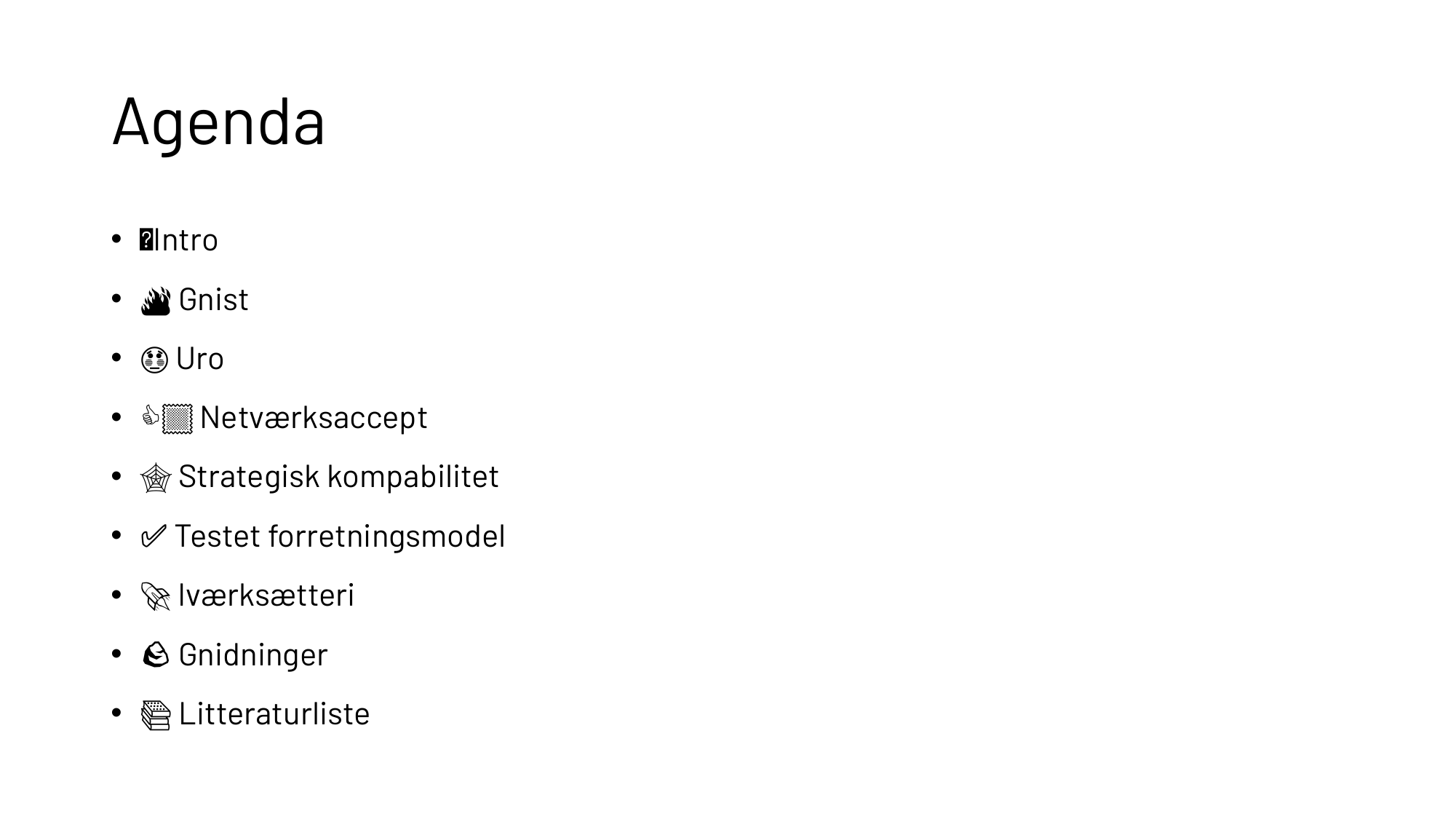

# Agenda
🧬Intro
🔥 Gnist
😳 Uro
👍🏼 Netværksaccept
🕸️ Strategisk kompabilitet
✅ Testet forretningsmodel
🚀 Iværksætteri
🪨 Gnidninger
📚 Litteraturliste